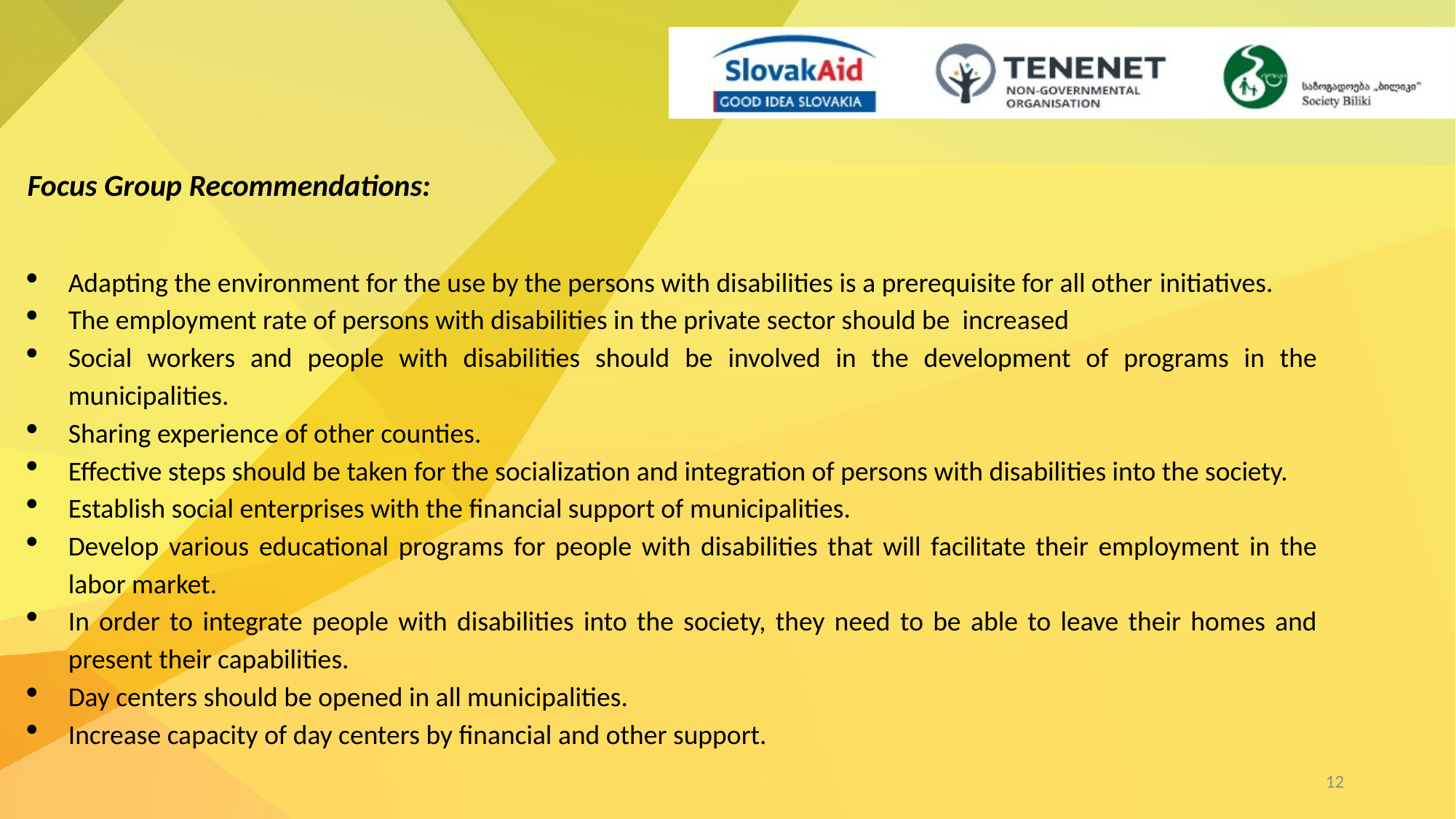

Focus Group Recommendations:

Adapting the environment for the use by the persons with disabilities is a prerequisite for all other initiatives.
The employment rate of persons with disabilities in the private sector should be  increased
Social workers and people with disabilities should be involved in the development of programs in the municipalities.
Sharing experience of other counties.
Effective steps should be taken for the socialization and integration of persons with disabilities into the society.
Establish social enterprises with the financial support of municipalities.
Develop various educational programs for people with disabilities that will facilitate their employment in the labor market.
In order to integrate people with disabilities into the society, they need to be able to leave their homes and present their capabilities.
Day centers should be opened in all municipalities.
Increase capacity of day centers by financial and other support.
12